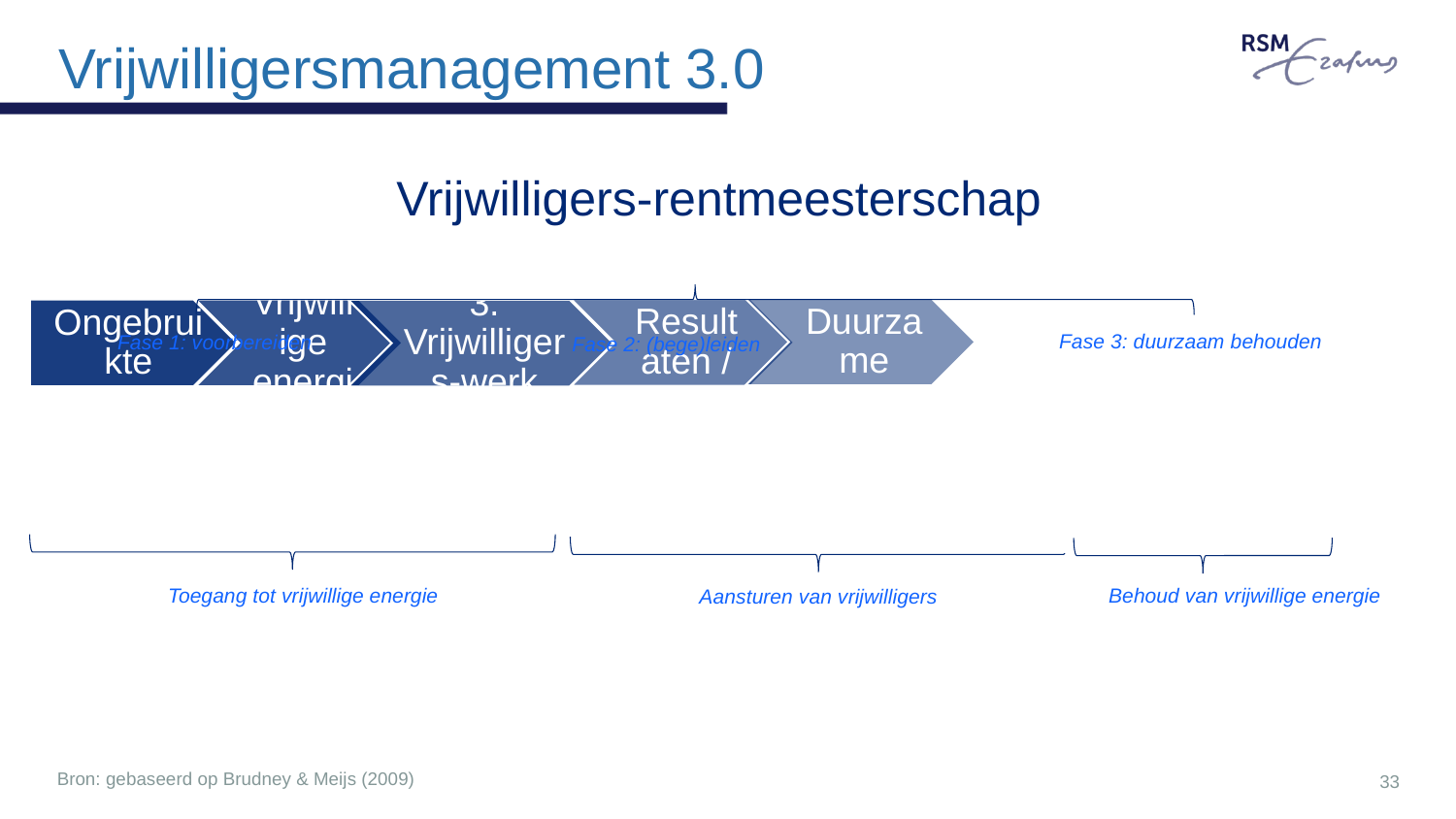

# Vrijwilligersmanagement 3.0

1. Ongebruikte Reserve
2. Vrijwillige energie
3. Vrijwilligers-werk
4. Resultaten / Output
5. Duurzame energie
Vrijwilligers-rentmeesterschap

Toegang tot vrijwillige energie
Aansturen van vrijwilligers
Fase 3: duurzaam behouden
Fase 1: voorbereiden
Fase 2: (bege)leiden

Behoud van vrijwillige energie
Bron: gebaseerd op Brudney & Meijs (2009)
33
Duurzaamheid: de ‘afgrond’ van het vrijwilligerswerk
circulaire strategie = vrijwilliger gaat door bij ons of ergens anders
duurzame strategie = nieuwe vrijwilligers komen erbij